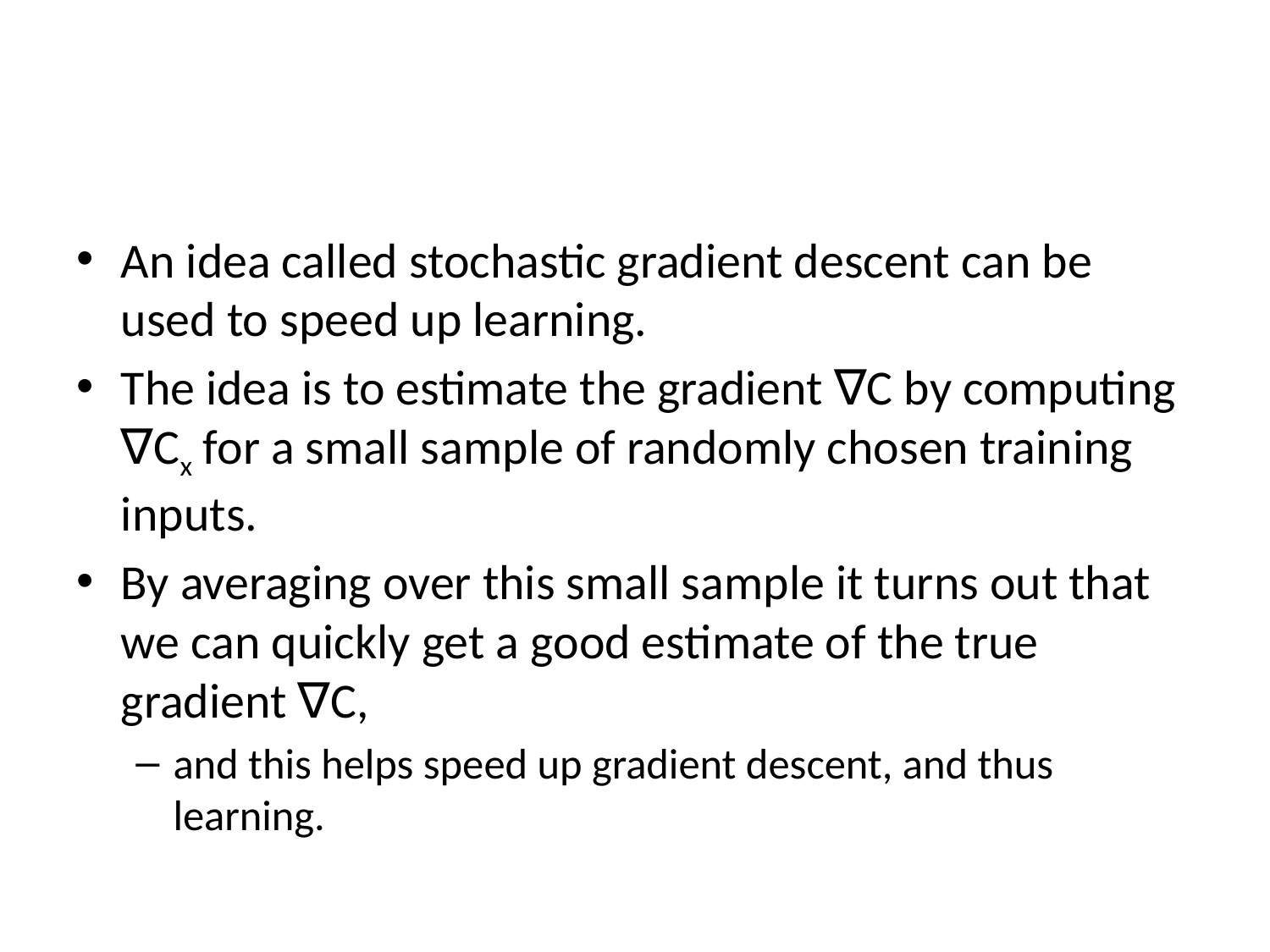

#
An idea called stochastic gradient descent can be used to speed up learning.
The idea is to estimate the gradient ∇C by computing ∇Cx for a small sample of randomly chosen training inputs.
By averaging over this small sample it turns out that we can quickly get a good estimate of the true gradient ∇C,
and this helps speed up gradient descent, and thus learning.